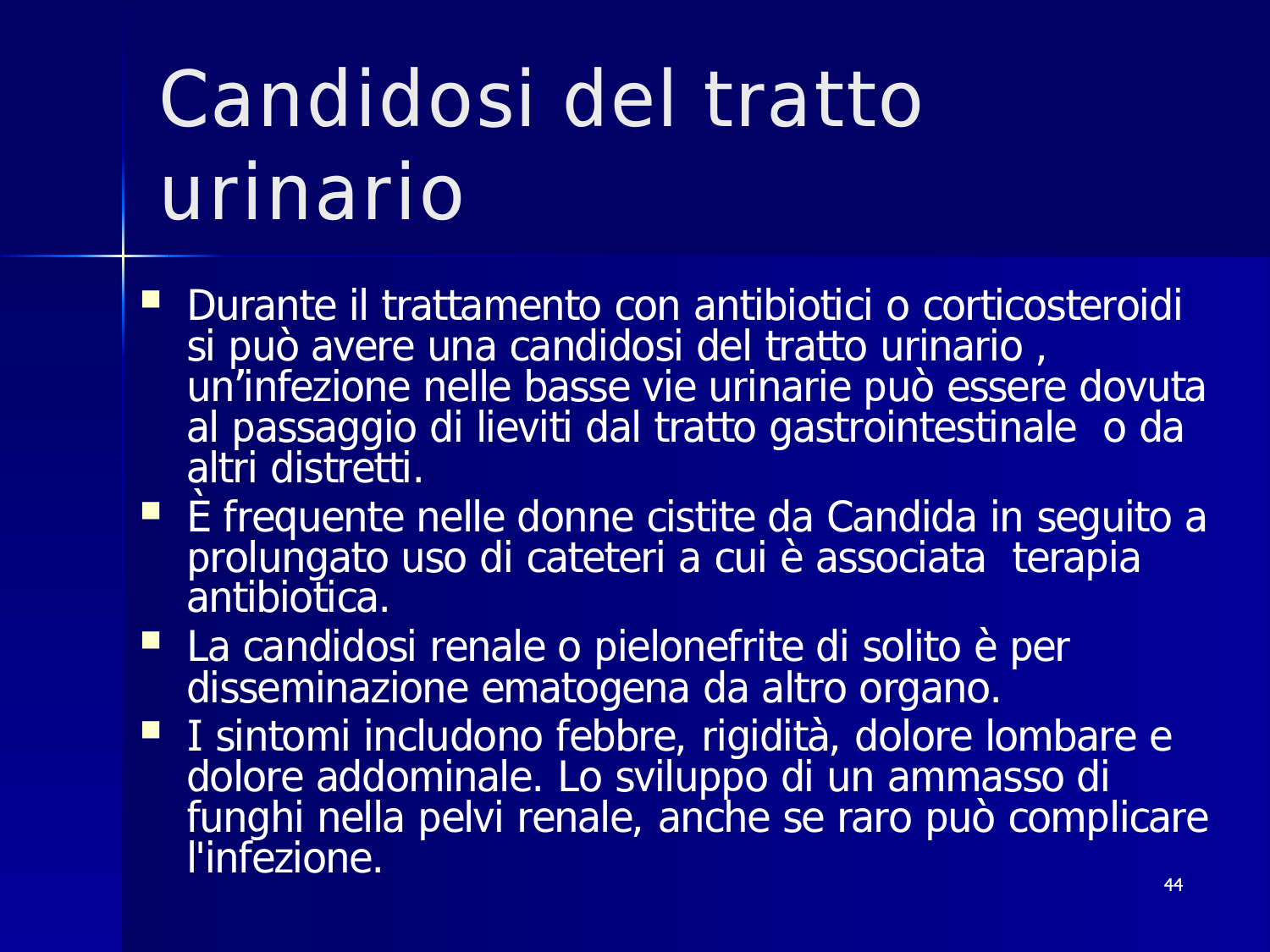

# Candidosi del tratto urinario
Durante il trattamento con antibiotici o corticosteroidi si può avere una candidosi del tratto urinario ,  un’infezione nelle basse vie urinarie può essere dovuta al passaggio di lieviti dal tratto gastrointestinale  o da altri distretti.
È frequente nelle donne cistite da Candida in seguito a prolungato uso di cateteri a cui è associata  terapia antibiotica.
La candidosi renale o pielonefrite di solito è per disseminazione ematogena da altro organo.
I sintomi includono febbre, rigidità, dolore lombare e dolore addominale. Lo sviluppo di un ammasso di funghi nella pelvi renale, anche se raro può complicare l'infezione.
44